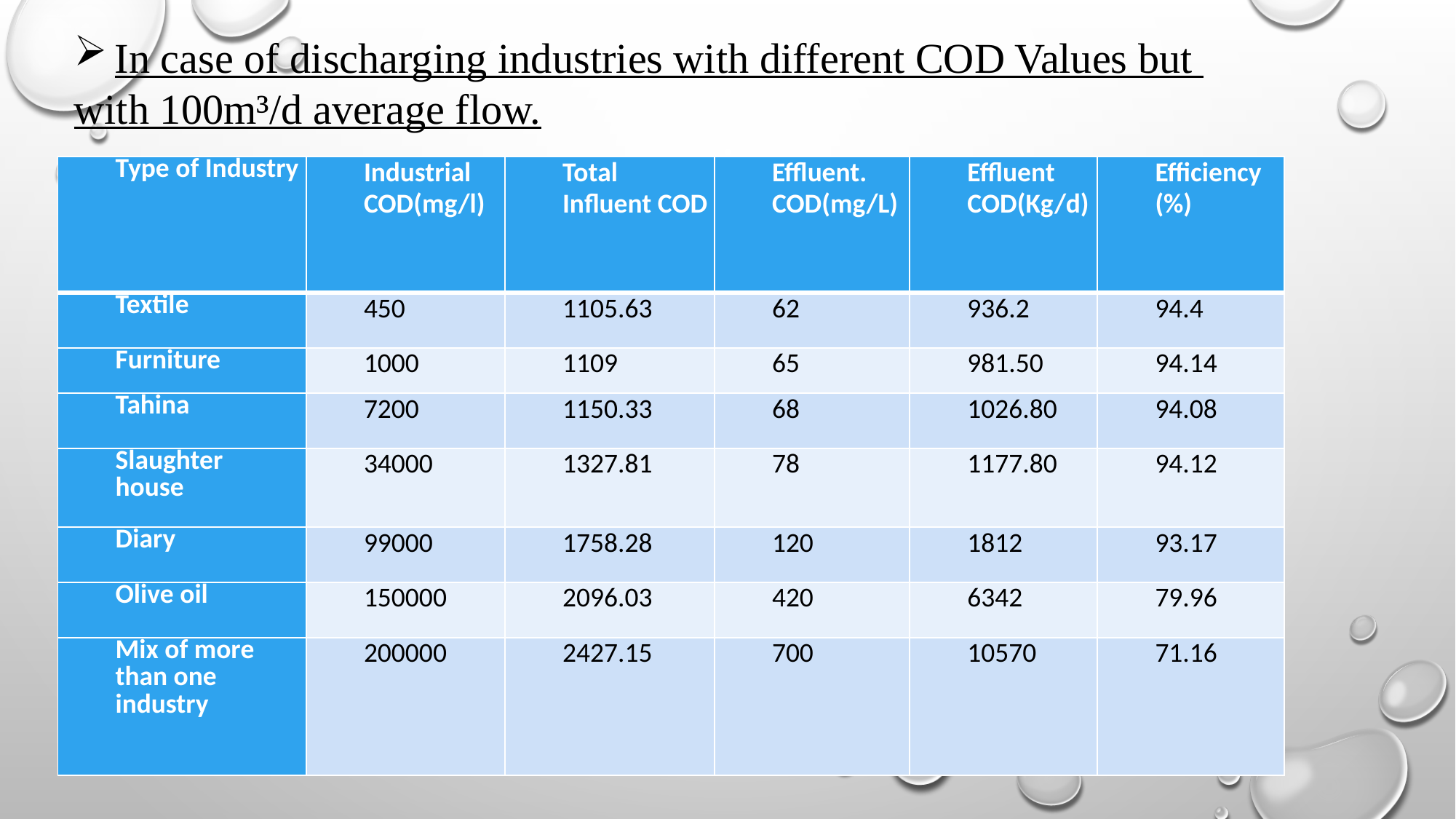

In case of discharging industries with different COD Values but
with 100m³/d average flow.
| Type of Industry | Industrial COD(mg/l) | Total Influent COD | Effluent. COD(mg/L) | Effluent COD(Kg/d) | Efficiency (%) |
| --- | --- | --- | --- | --- | --- |
| Textile | 450 | 1105.63 | 62 | 936.2 | 94.4 |
| Furniture | 1000 | 1109 | 65 | 981.50 | 94.14 |
| Tahina | 7200 | 1150.33 | 68 | 1026.80 | 94.08 |
| Slaughter house | 34000 | 1327.81 | 78 | 1177.80 | 94.12 |
| Diary | 99000 | 1758.28 | 120 | 1812 | 93.17 |
| Olive oil | 150000 | 2096.03 | 420 | 6342 | 79.96 |
| Mix of more than one industry | 200000 | 2427.15 | 700 | 10570 | 71.16 |